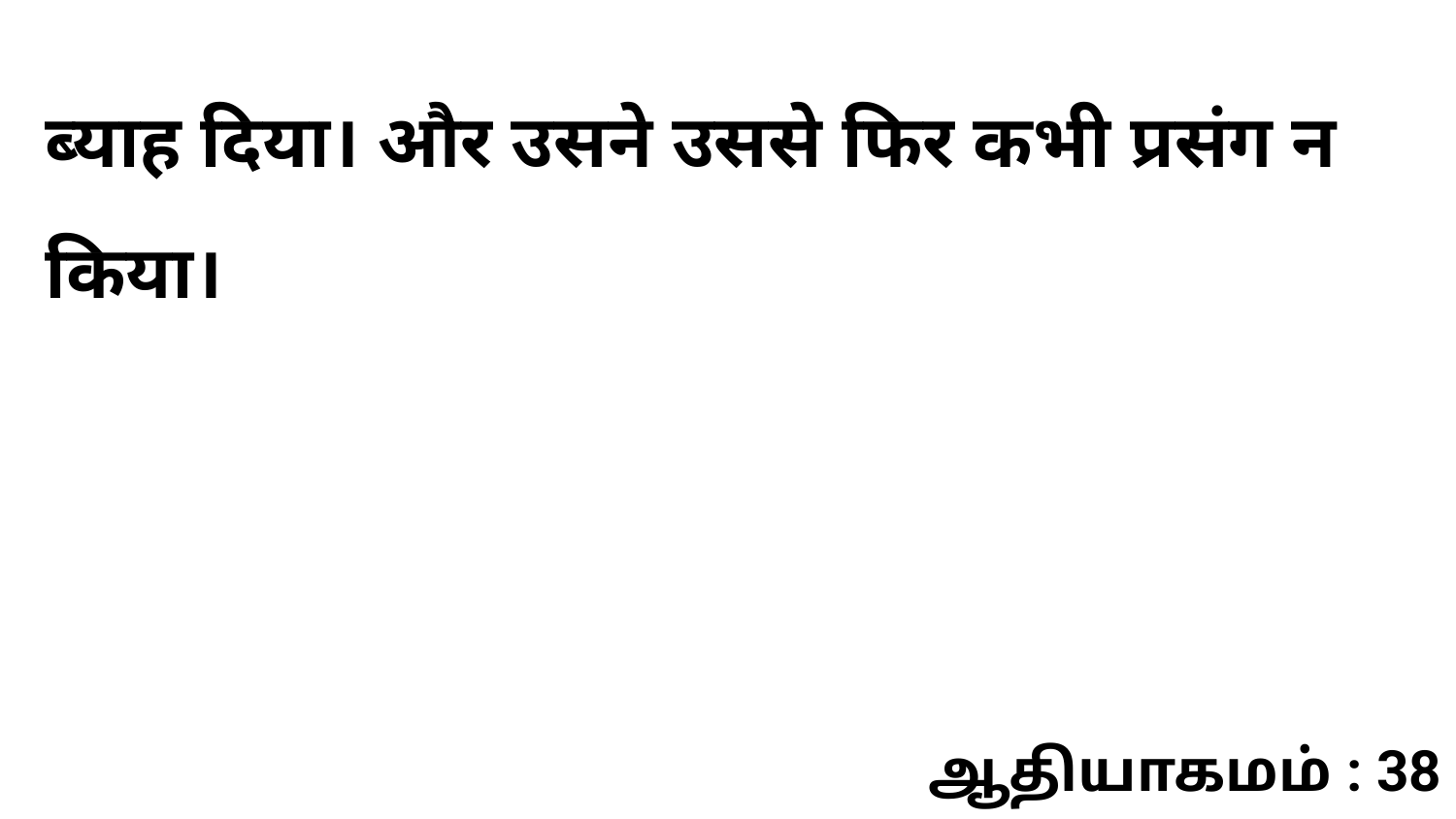

ब्याह दिया। और उसने उससे फिर कभी प्रसंग न किया।
ஆதியாகமம் : 38